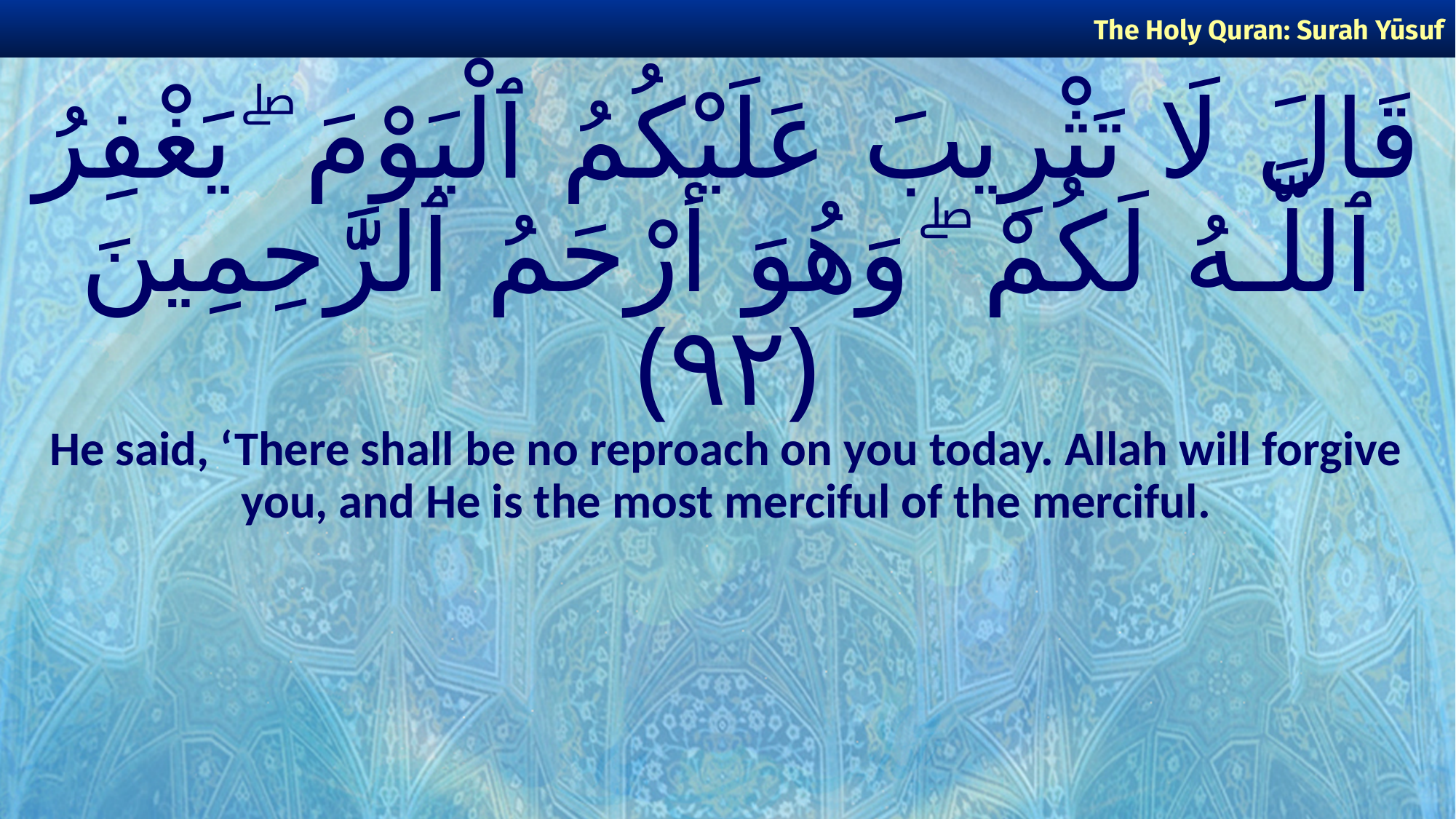

The Holy Quran: Surah Yūsuf
# قَالَ لَا تَثْرِيبَ عَلَيْكُمُ ٱلْيَوْمَ ۖ يَغْفِرُ ٱللَّـهُ لَكُمْ ۖ وَهُوَ أَرْحَمُ ٱلرَّٰحِمِينَ ﴿٩٢﴾
He said, ‘There shall be no reproach on you today. Allah will forgive you, and He is the most merciful of the merciful.